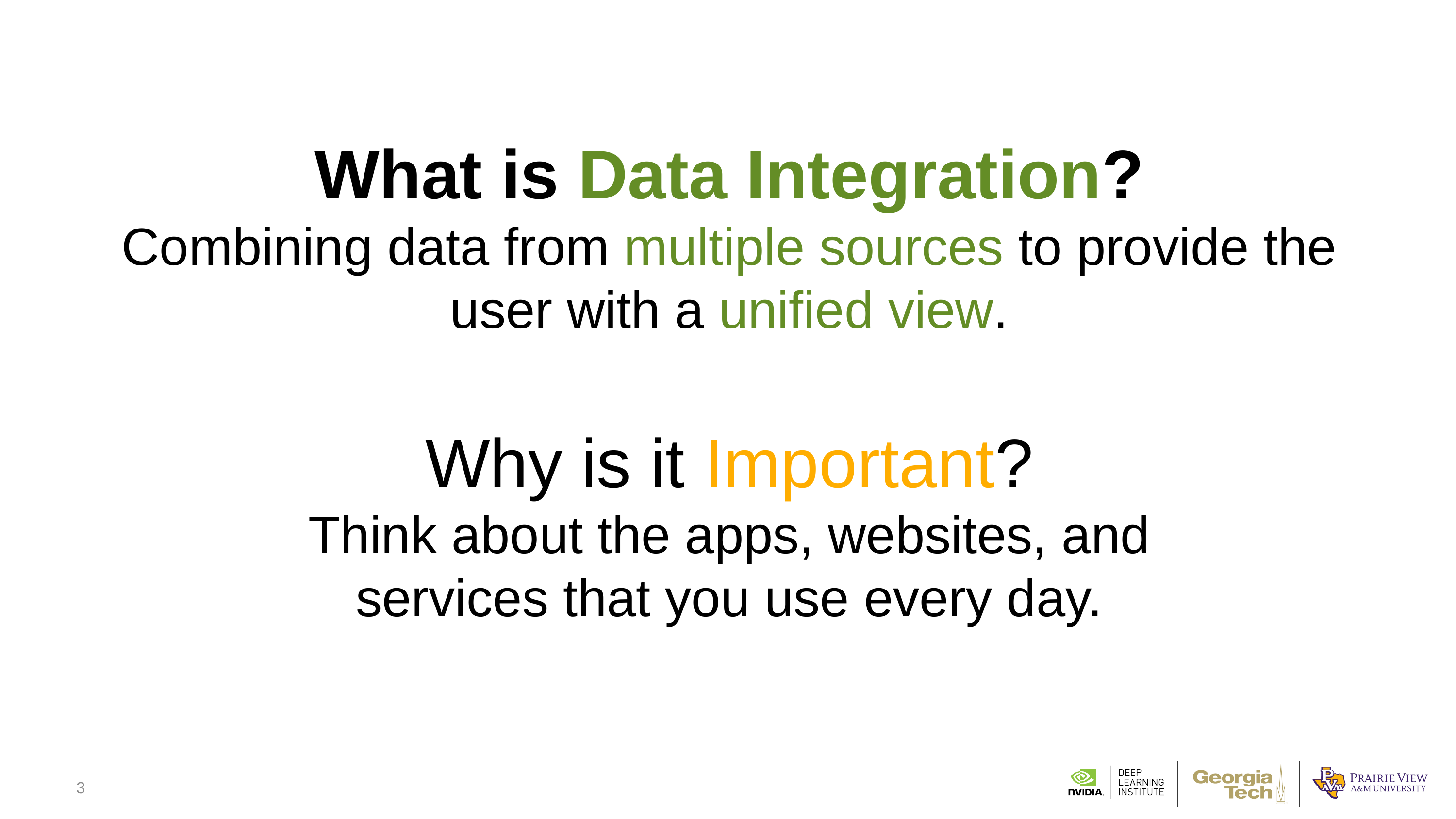

What is Data Integration?
Combining data from multiple sources to provide the user with a unified view.

Why is it Important?
Think about the apps, websites, and
services that you use every day.